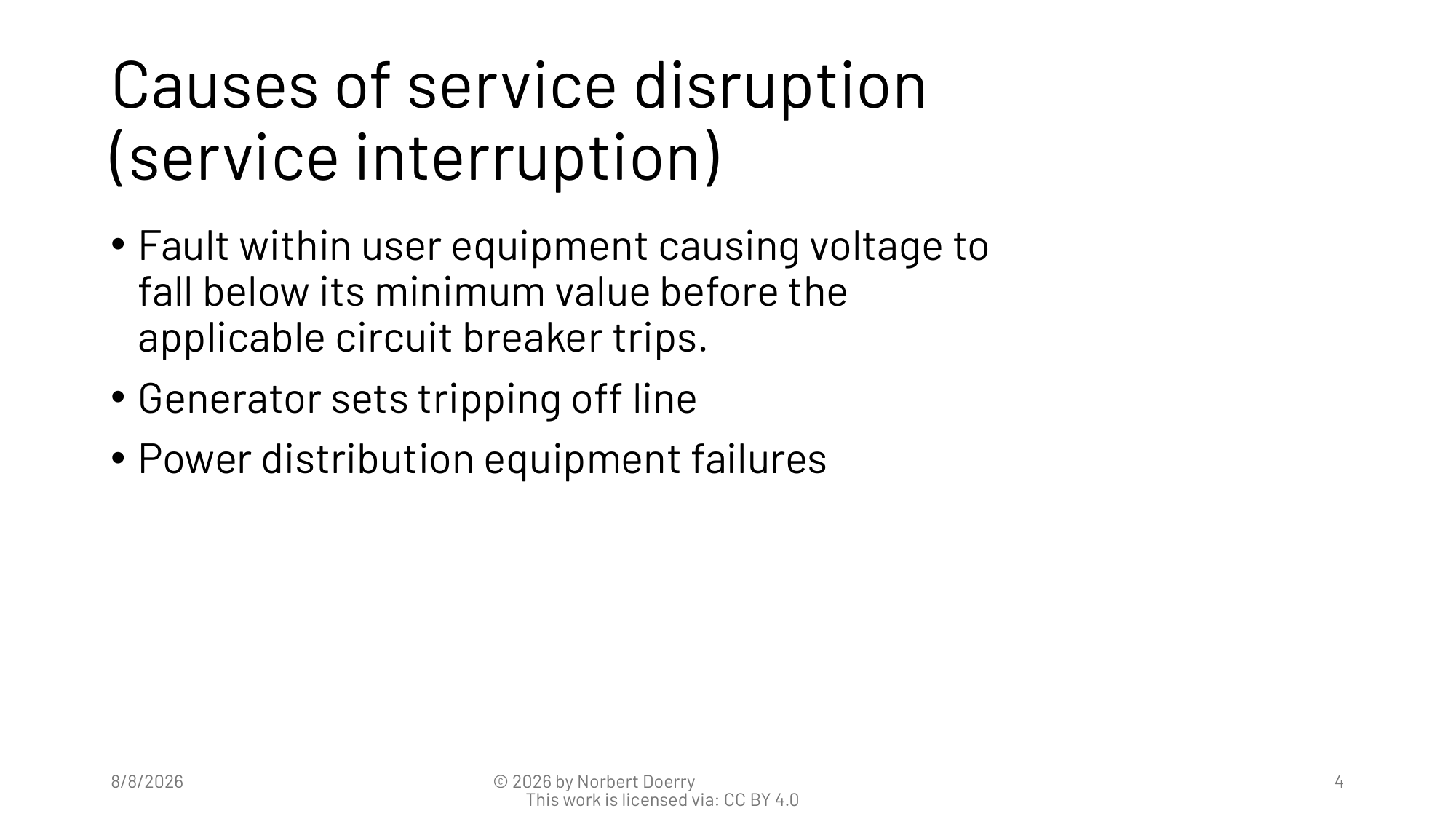

# Causes of service disruption (service interruption)
Fault within user equipment causing voltage to fall below its minimum value before the applicable circuit breaker trips.
Generator sets tripping off line
Power distribution equipment failures

8/8/2026
© 2026 by Norbert Doerry                                                                                  This work is licensed via: CC BY 4.0
4